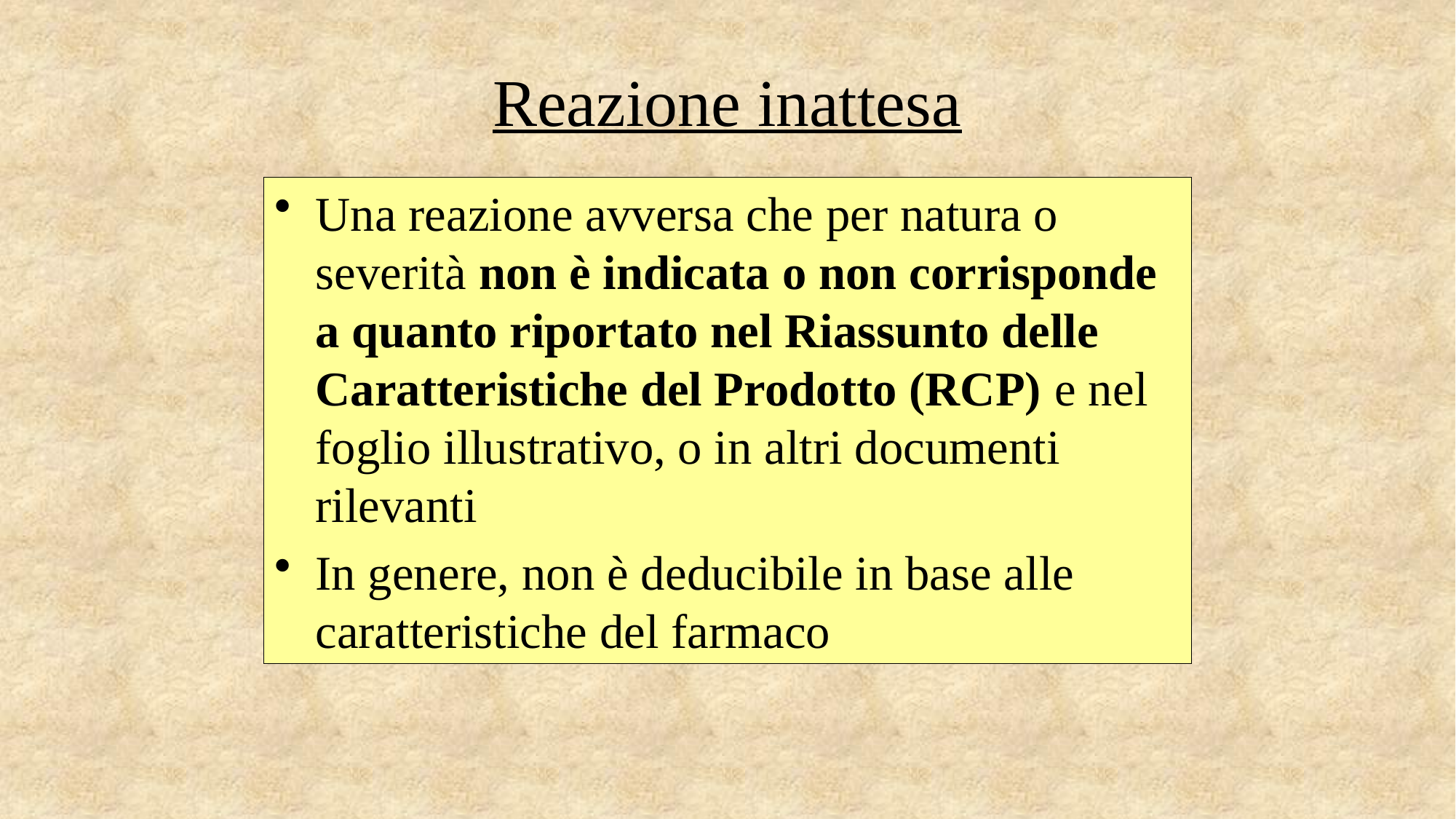

# Reazione inattesa
Una reazione avversa che per natura o severità non è indicata o non corrisponde a quanto riportato nel Riassunto delle Caratteristiche del Prodotto (RCP) e nel  foglio illustrativo, o in altri documenti rilevanti
In genere, non è deducibile in base alle caratteristiche del farmaco